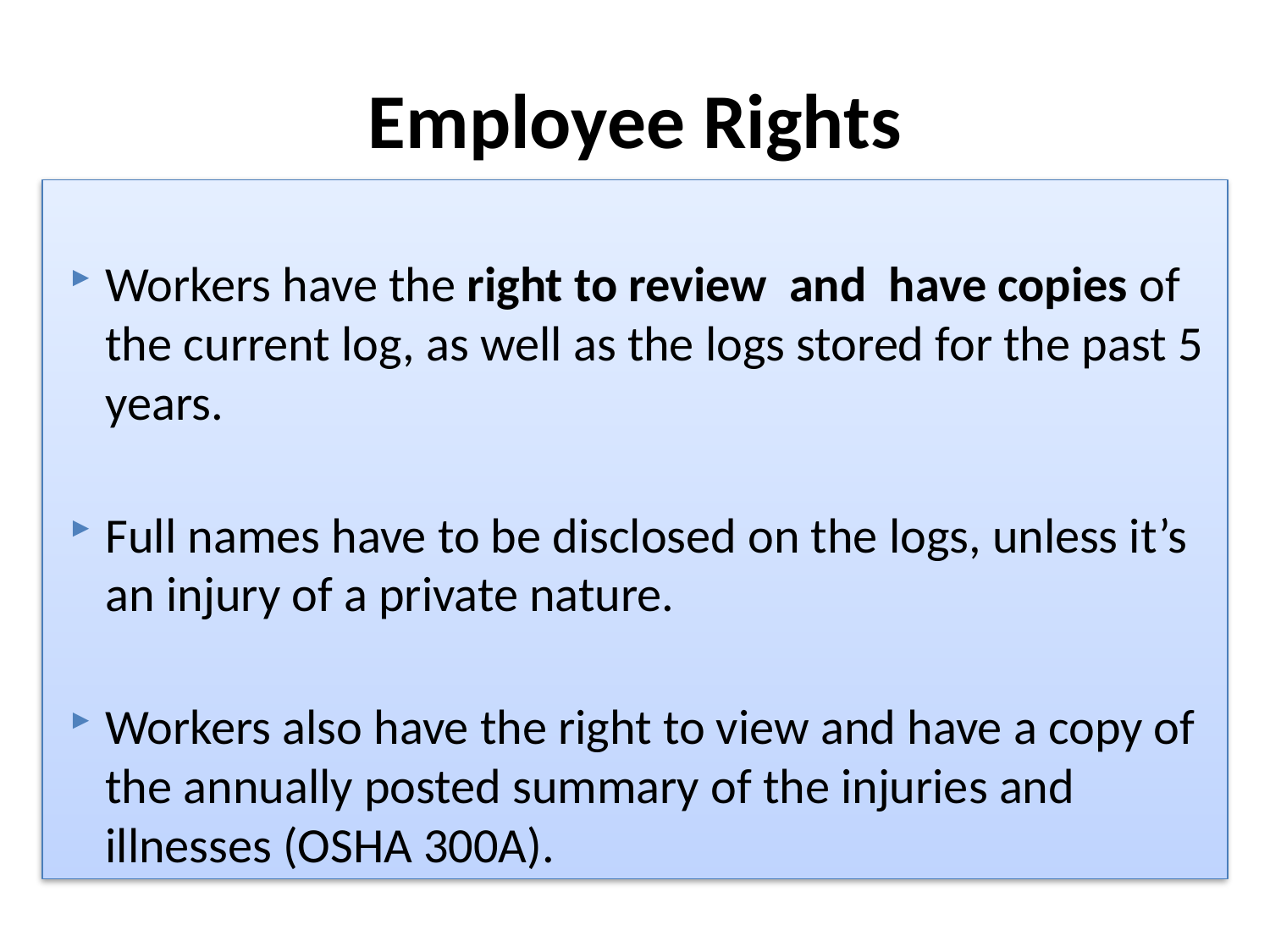

# Employee Rights

Workers have the right to review  and  have copies of the current log, as well as the logs stored for the past 5 years.

Full names have to be disclosed on the logs, unless it’s an injury of a private nature.

Workers also have the right to view and have a copy of the annually posted summary of the injuries and illnesses (OSHA 300A).